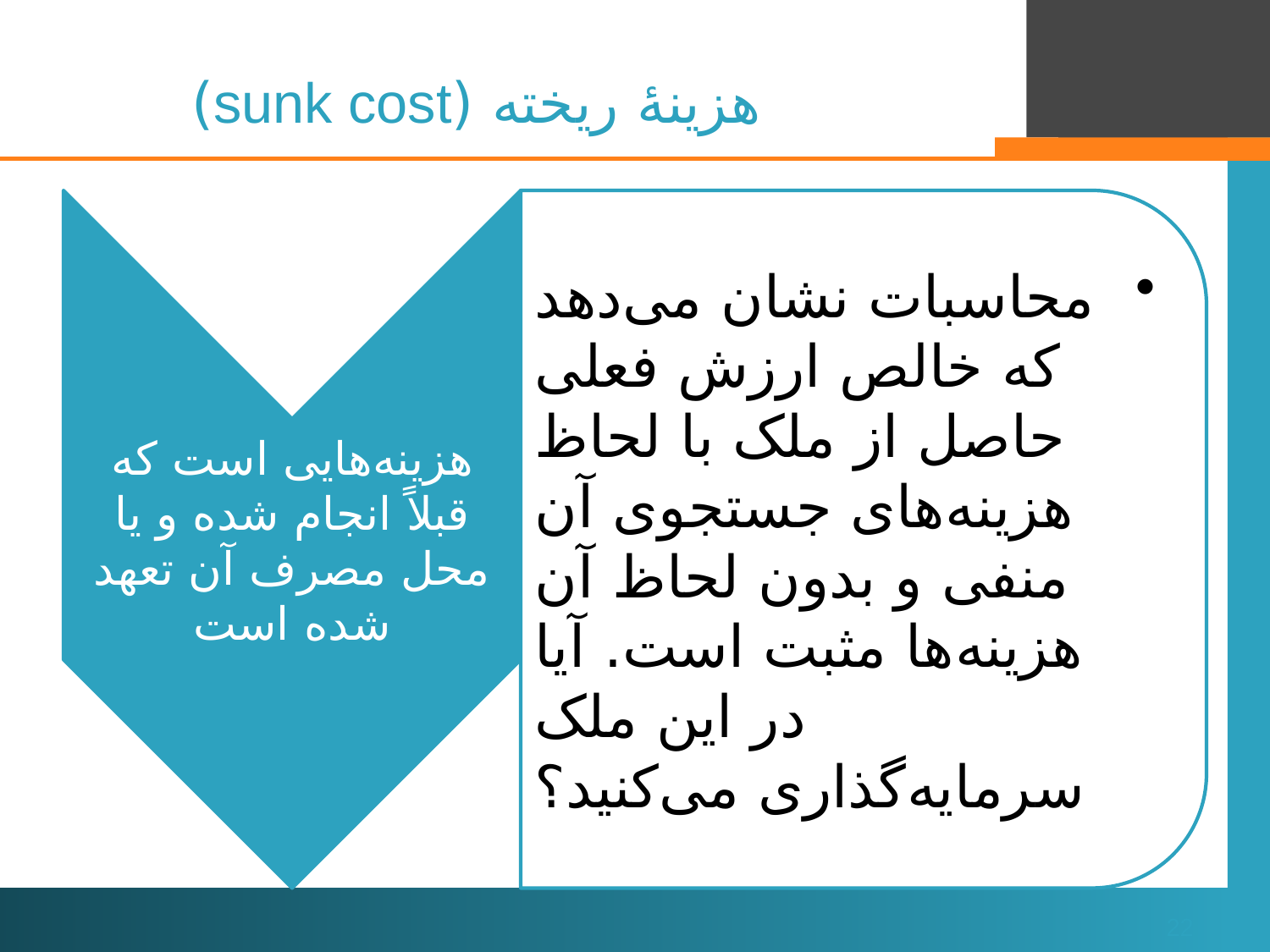

# هزینۀ ريخته (sunk cost)
محاسبات نشان می‌دهد که خالص ارزش فعلی حاصل از ملک با لحاظ هزینه‌های جستجوی آن منفی و بدون لحاظ آن هزینه‌ها مثبت است. آیا در این ملک سرمایه‌گذاری می‌کنید؟
22